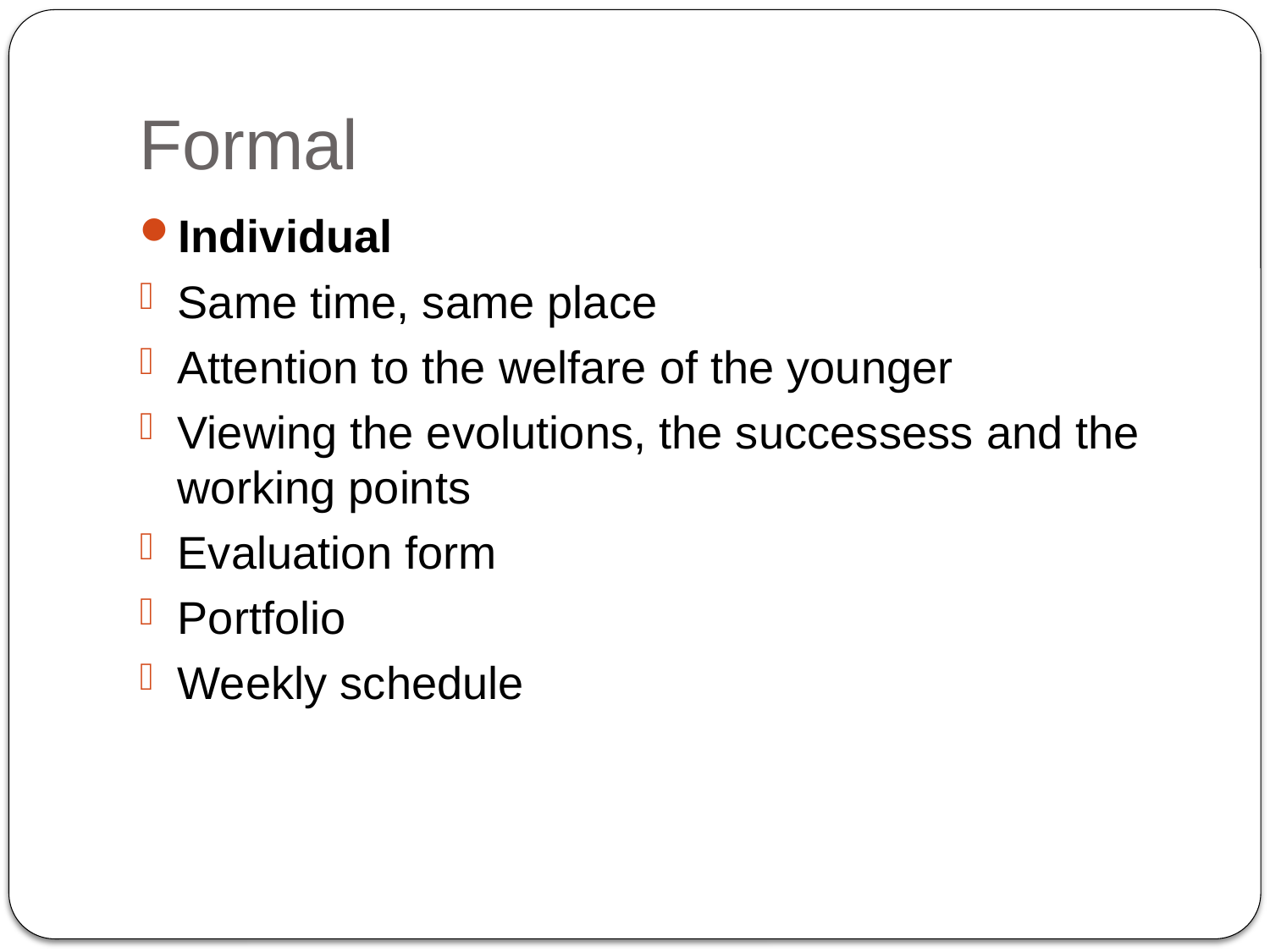

# Formal
Individual
Same time, same place
Attention to the welfare of the younger
Viewing the evolutions, the successess and the working points
Evaluation form
Portfolio
Weekly schedule